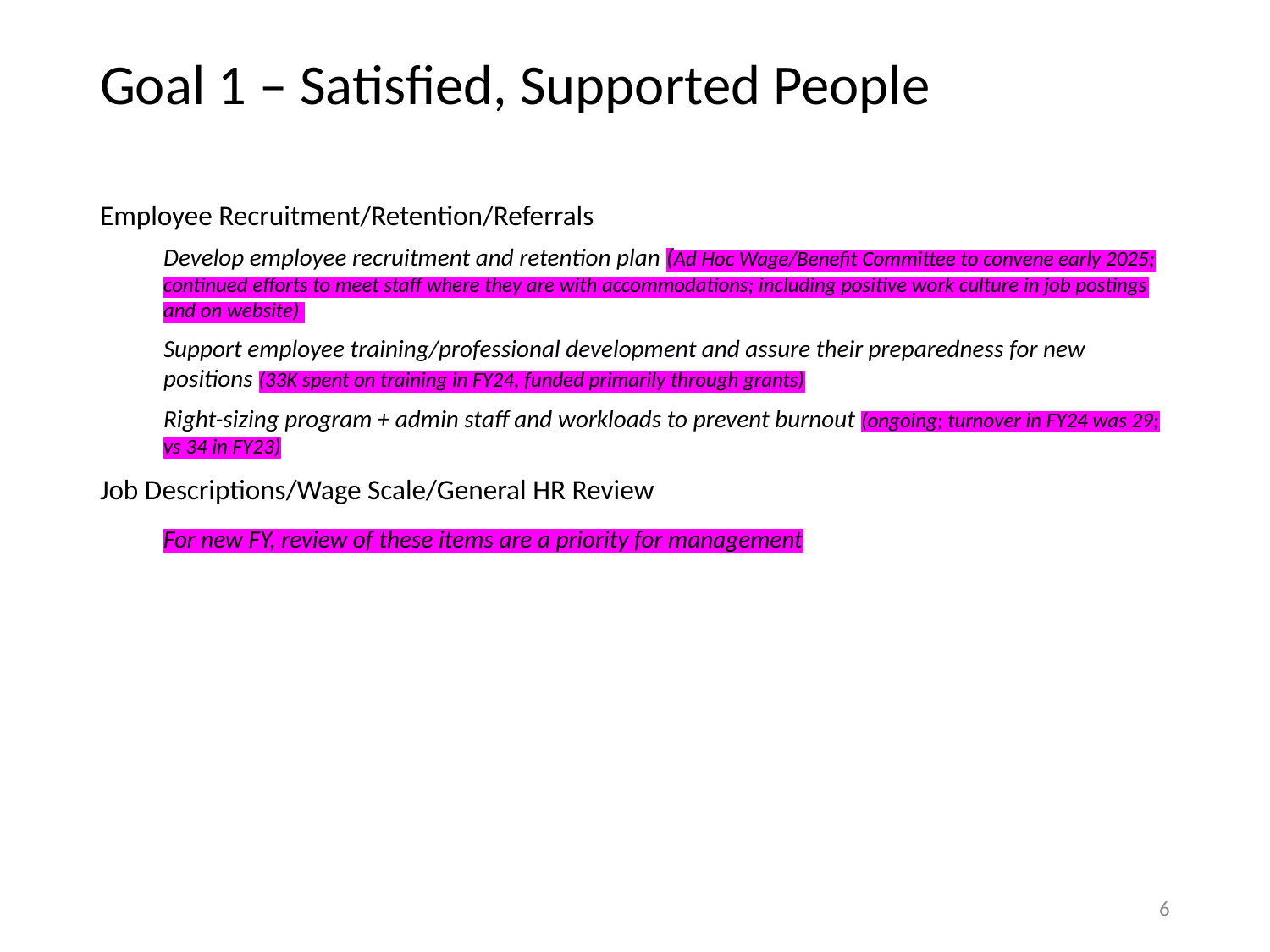

# Goal 1 – Satisfied, Supported People

Employee Recruitment/Retention/Referrals
Develop employee recruitment and retention plan (Ad Hoc Wage/Benefit Committee to convene early 2025; continued efforts to meet staff where they are with accommodations; including positive work culture in job postings and on website)
Support employee training/professional development and assure their preparedness for new positions (33K spent on training in FY24, funded primarily through grants)
Right-sizing program + admin staff and workloads to prevent burnout (ongoing; turnover in FY24 was 29; vs 34 in FY23)
Job Descriptions/Wage Scale/General HR Review
          For new FY, review of these items are a priority for management
6